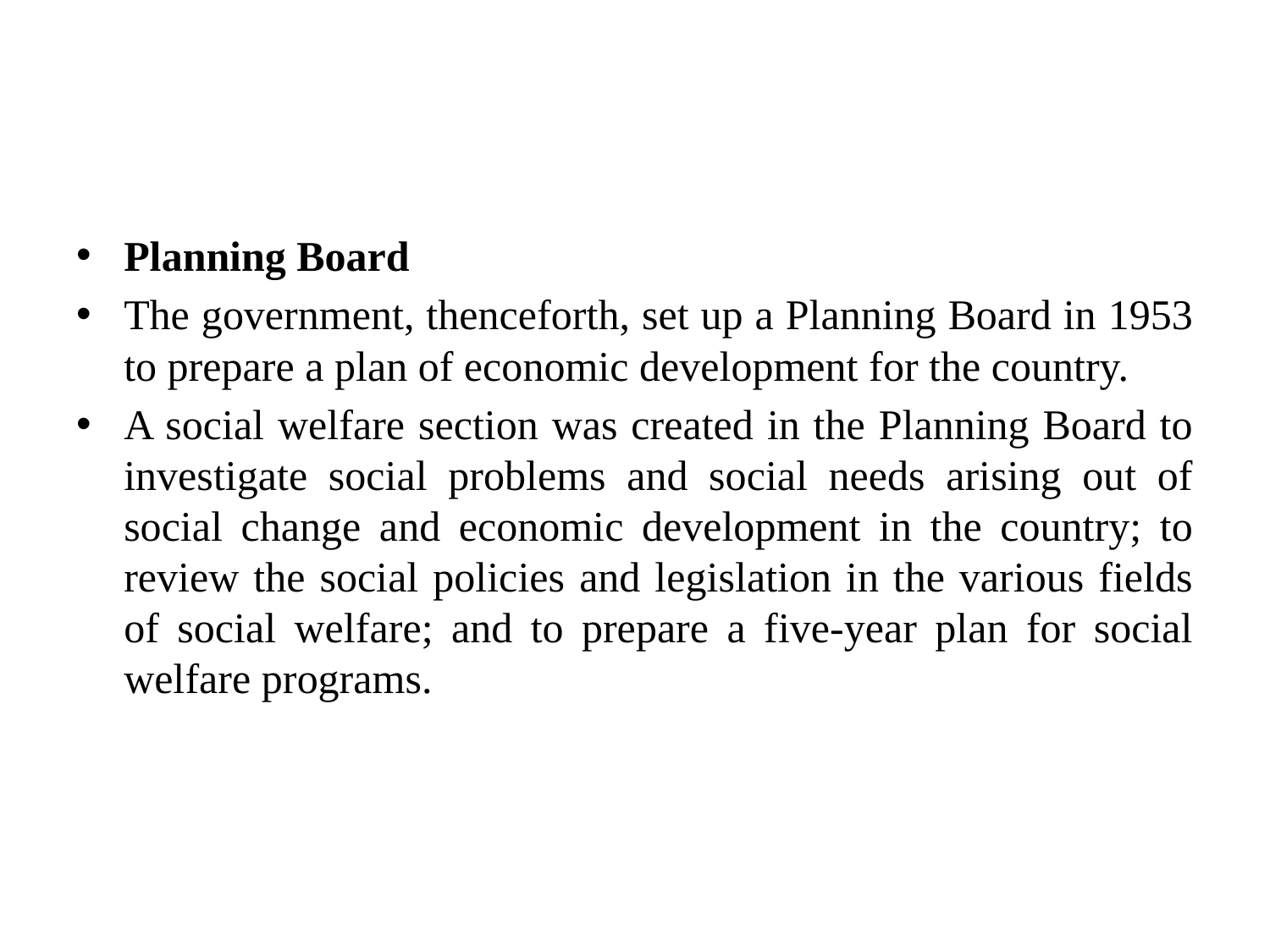

#
Planning Board
The government, thenceforth, set up a Planning Board in 1953 to prepare a plan of economic development for the country.
A social welfare section was created in the Planning Board to investigate social problems and social needs arising out of social change and economic development in the country; to review the social policies and legislation in the various fields of social welfare; and to prepare a five-year plan for social welfare programs.